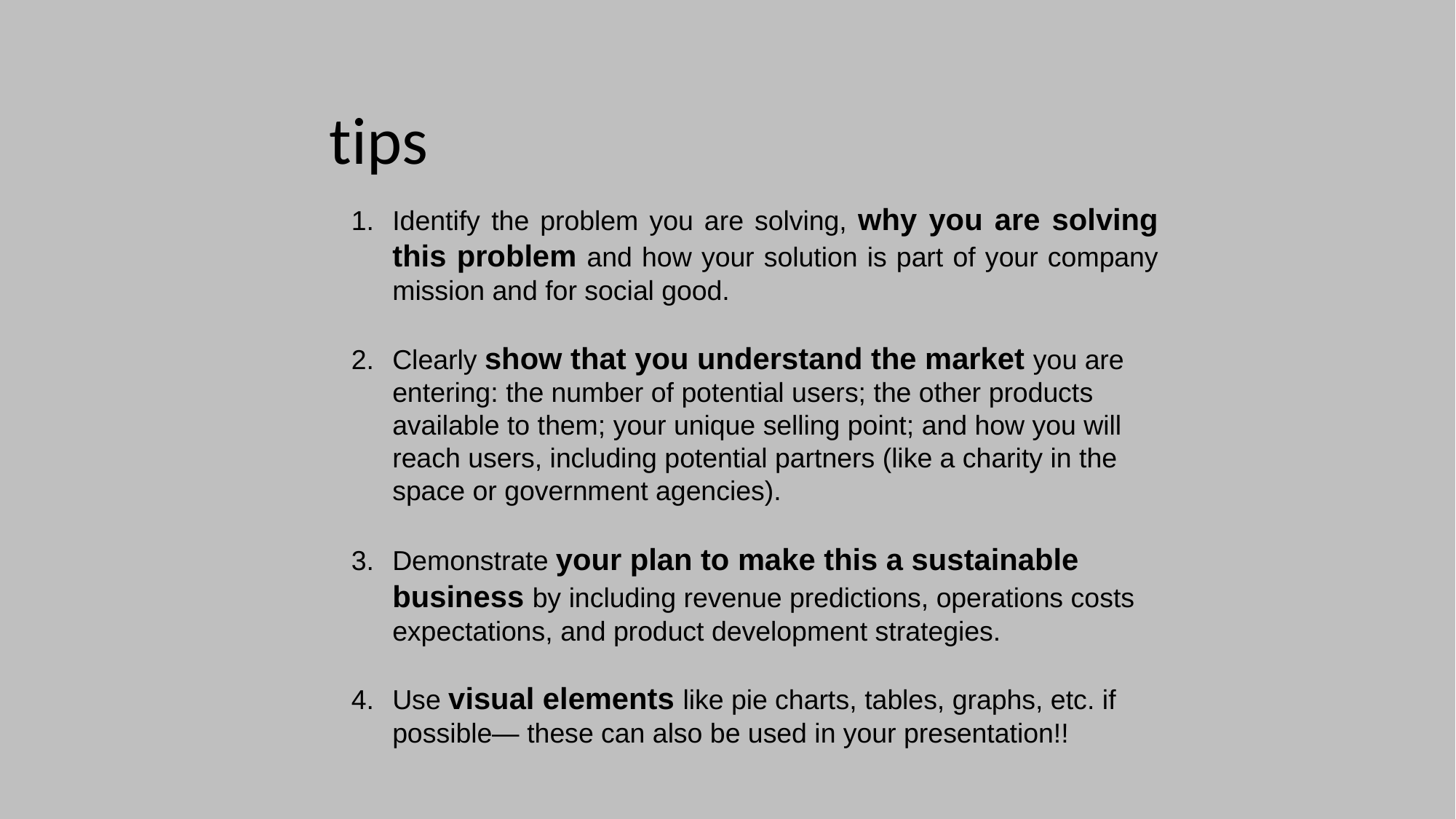

# tips
Identify the problem you are solving, why you are solving this problem and how your solution is part of your company mission and for social good.

Clearly show that you understand the market you are entering: the number of potential users; the other products available to them; your unique selling point; and how you will reach users, including potential partners (like a charity in the space or government agencies).

Demonstrate your plan to make this a sustainable business by including revenue predictions, operations costs expectations, and product development strategies.

Use visual elements like pie charts, tables, graphs, etc. if possible— these can also be used in your presentation!!